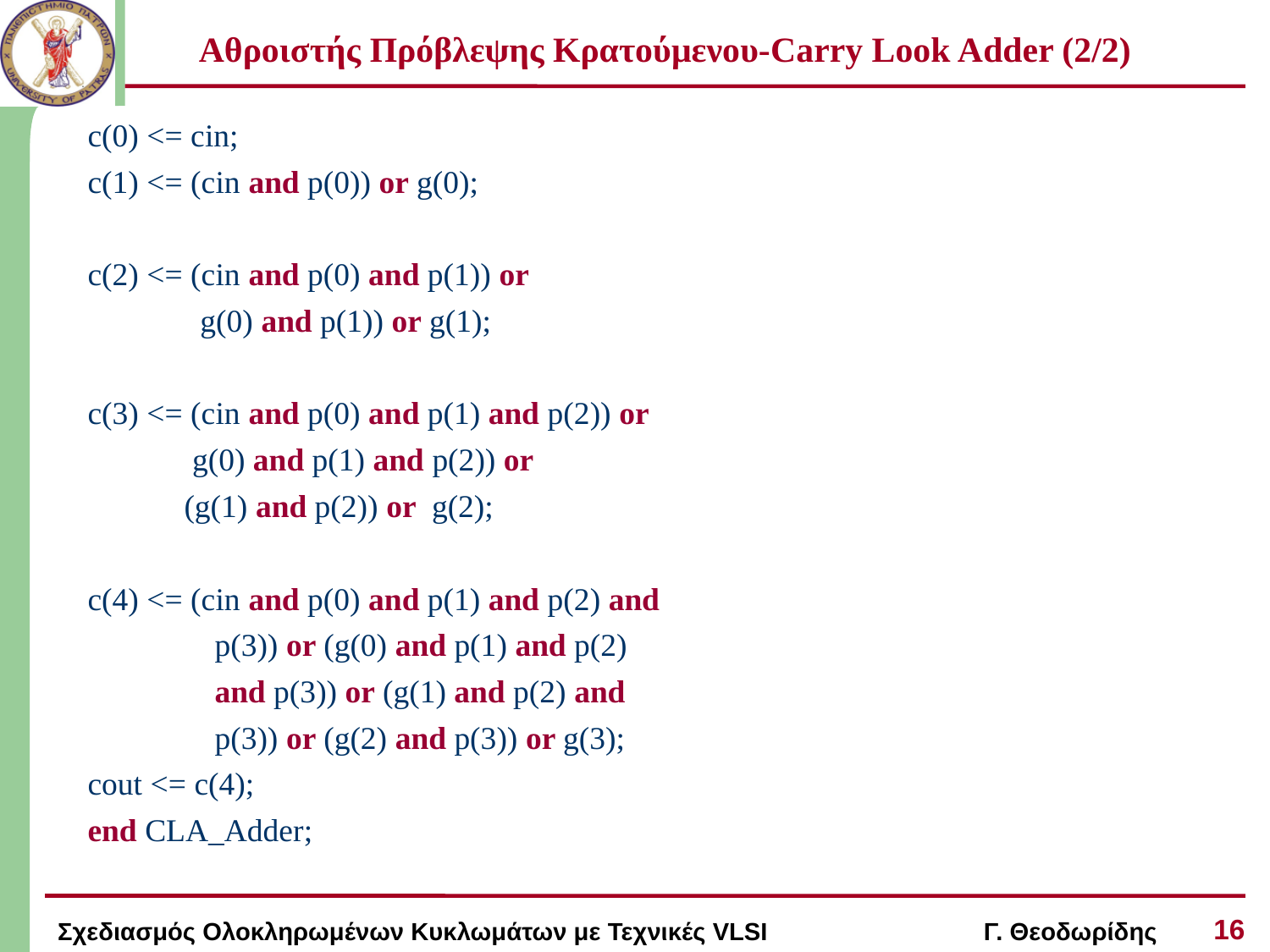

# Αθροιστής Πρόβλεψης Κρατούμενου-Carry Look Adder (2/2)
c(0) <= cin;
c(1) <= (cin and p(0)) or g(0);

c(2) <= (cin and p(0) and p(1)) or
              g(0) and p(1)) or g(1);

c(3) <= (cin and p(0) and p(1) and p(2)) or
             g(0) and p(1) and p(2)) or
            (g(1) and p(2)) or  g(2);

c(4) <= (cin and p(0) and p(1) and p(2) and
	p(3)) or (g(0) and p(1) and p(2)
 	and p(3)) or (g(1) and p(2) and
 	p(3)) or (g(2) and p(3)) or g(3);
cout <= c(4);
end CLA_Adder;

16
Σχεδιασμός Ολοκληρωμένων Κυκλωμάτων με Τεχνικές VLSI                               Γ. Θεοδωρίδης